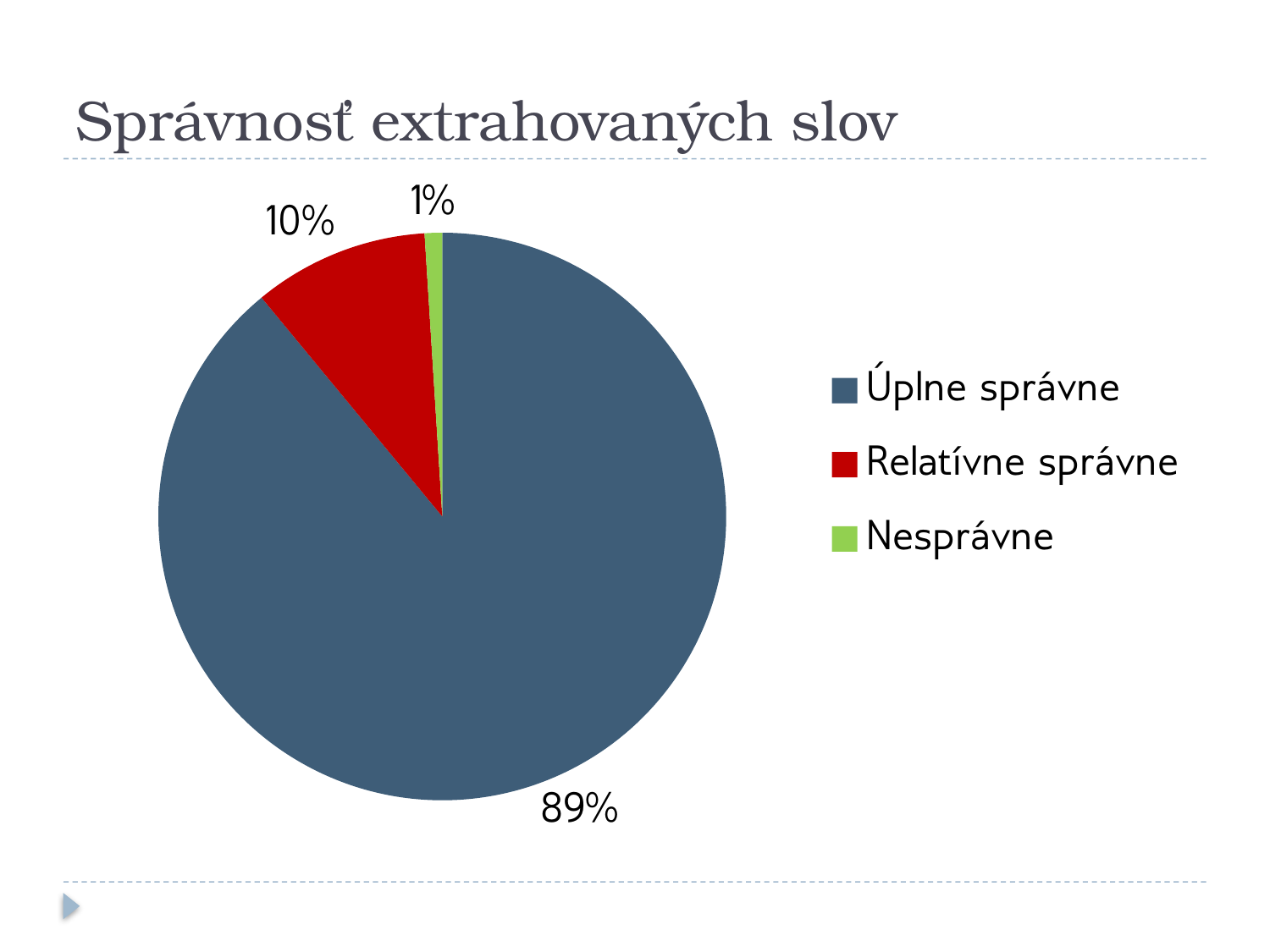

# Správnosť extrahovaných slov

### Chart

| Category | Stĺpec1 |
|---|---|
| Úplne správne | 535.0 |
| Relatívne správne | 60.0 |
| Nesprávne | 6.0 |